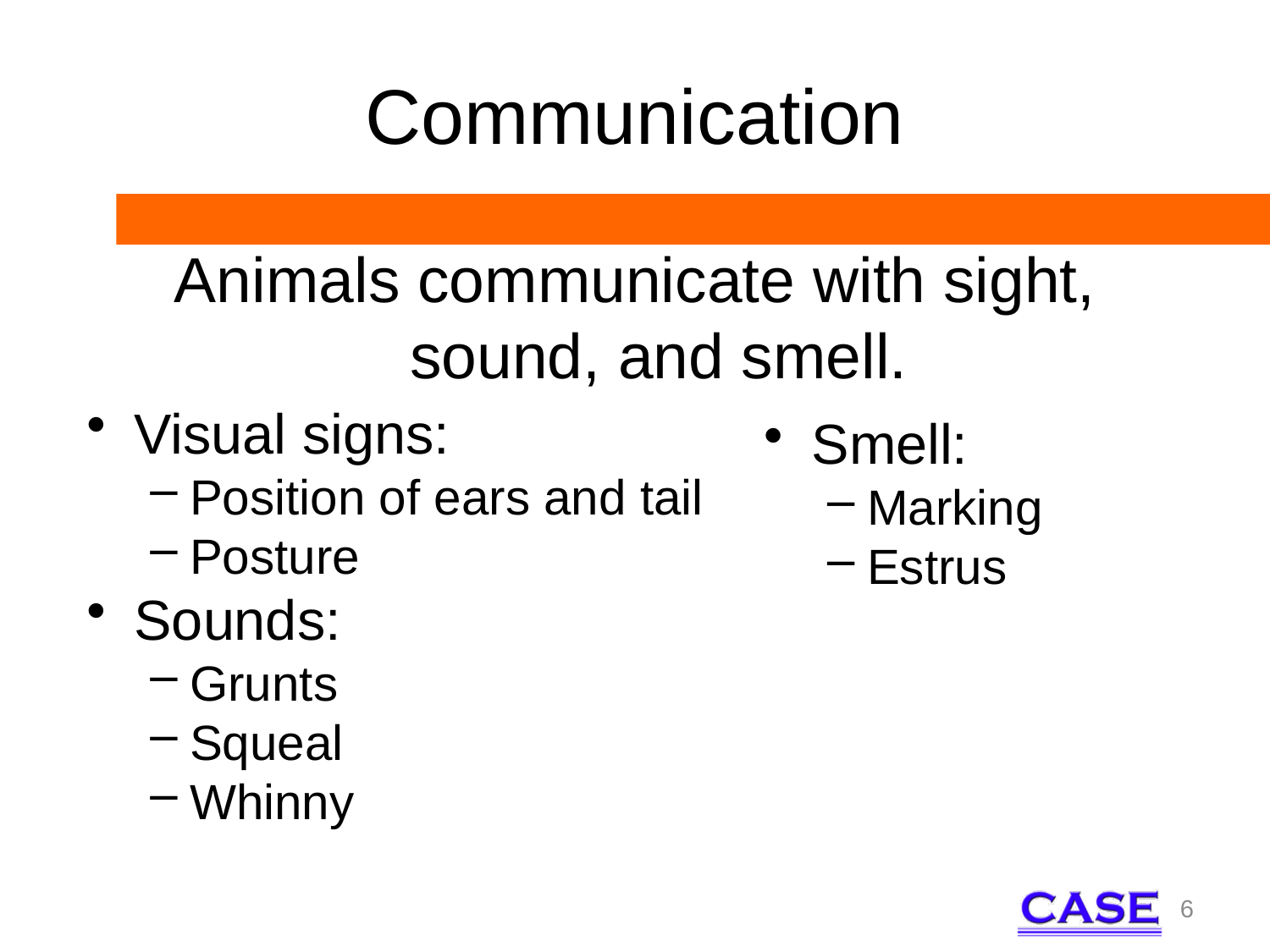

# Communication
Animals communicate with sight, sound, and smell.
Visual signs:
Position of ears and tail
Posture
Sounds:
Grunts
Squeal
Whinny
Smell:
Marking
Estrus

6